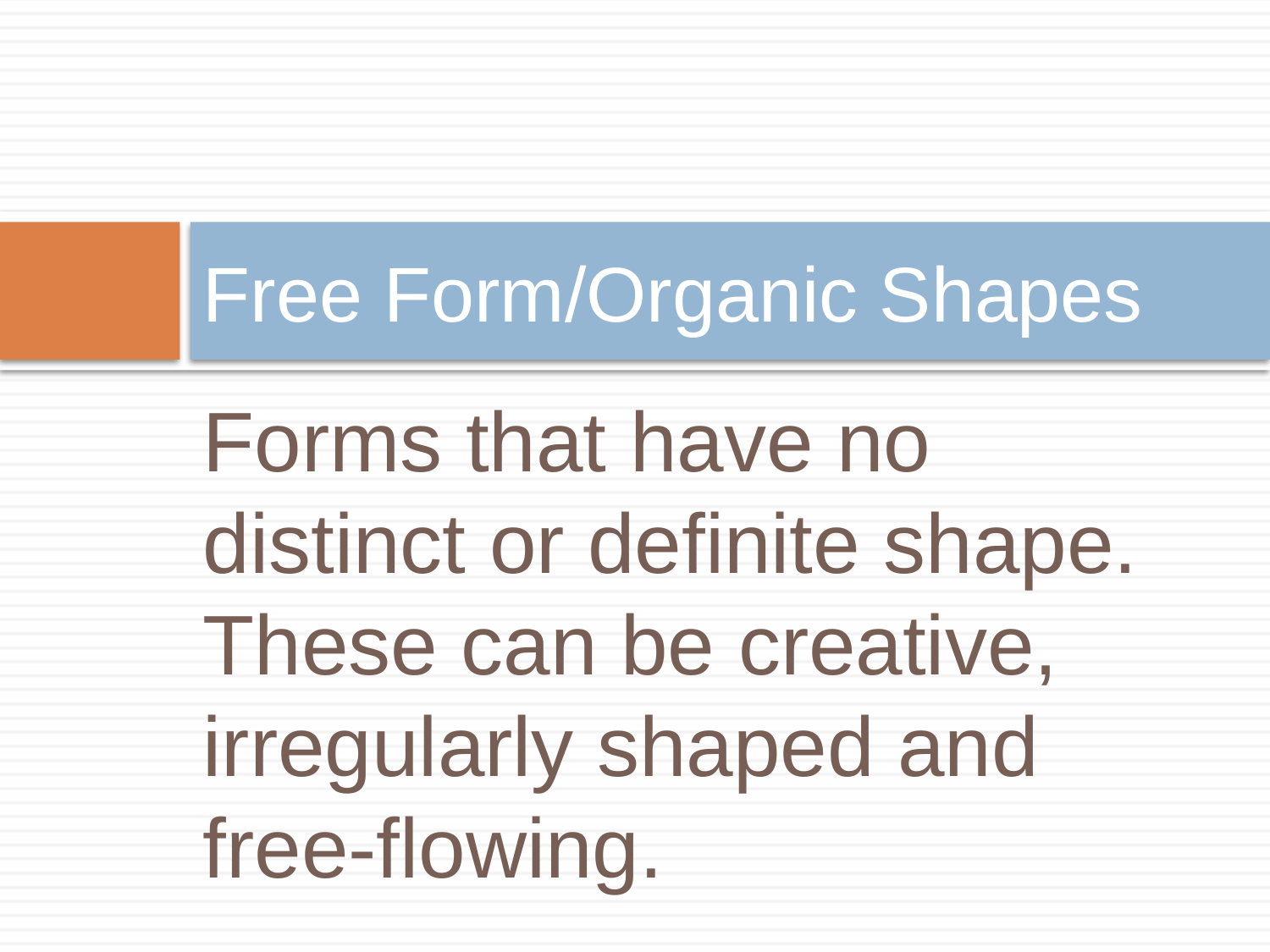

# Free Form/Organic Shapes
Forms that have no distinct or definite shape. These can be creative, irregularly shaped and free-flowing.